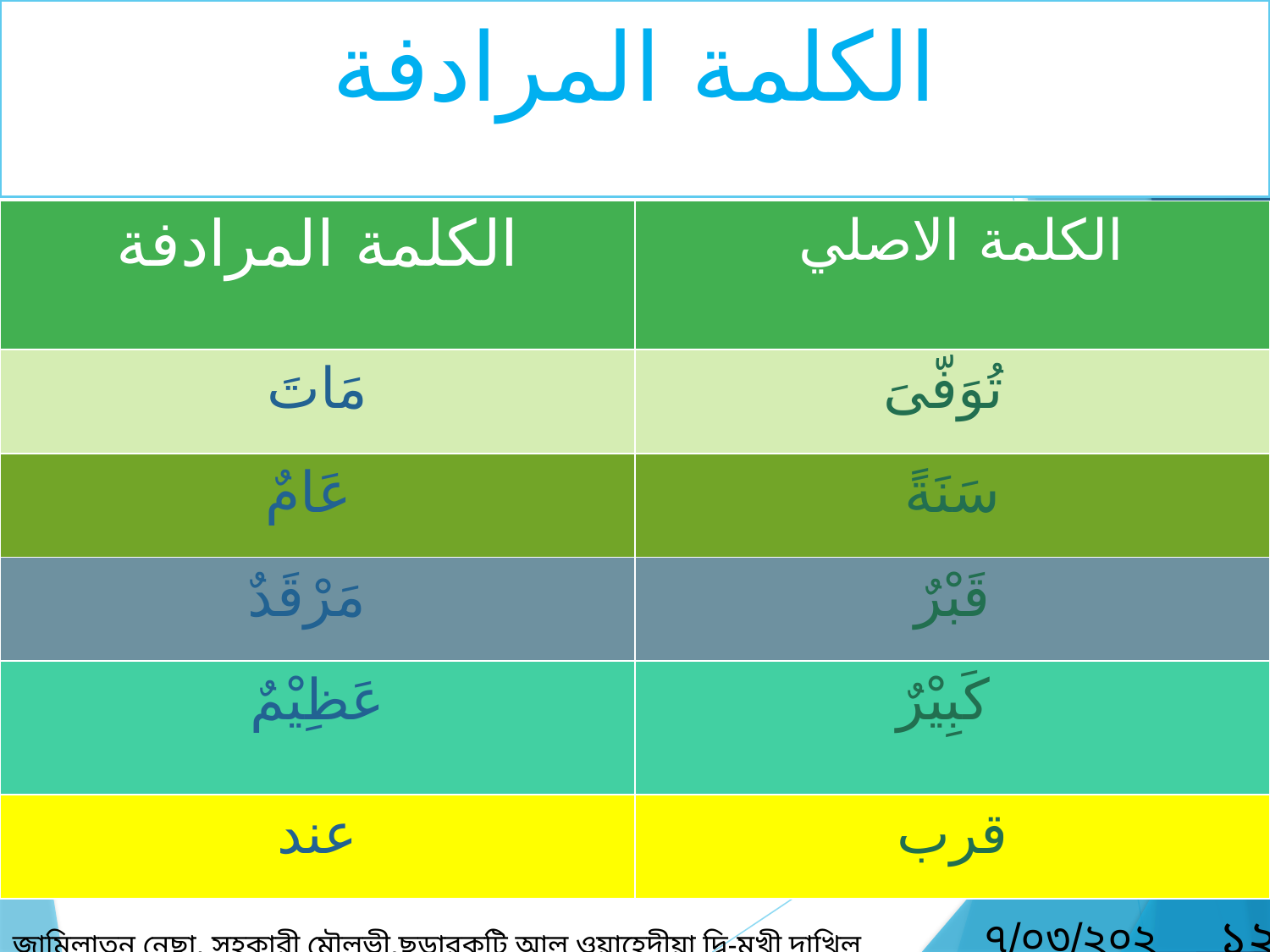

الكلمة المرادفة
| الكلمة المرادفة | الكلمة الاصلي |
| --- | --- |
| مَاتَ | تُوَفّىَ |
| عَامٌ | سَنَةً |
| مَرْقَدٌ | قَبْرٌ |
| عَظِيْمٌ | كَبِيْرٌ |
| عند | قرب |
১২
৭/০৩/২০২১
জামিলাতুন নেছা, সহকারী মৌলভী,ছড়ারকুটি আল ওয়াহেদীয়া দ্বি-মুখী দাখিল মাদ্রাসা, সুন্দরগঞ্জ, গাইবান্ধা।